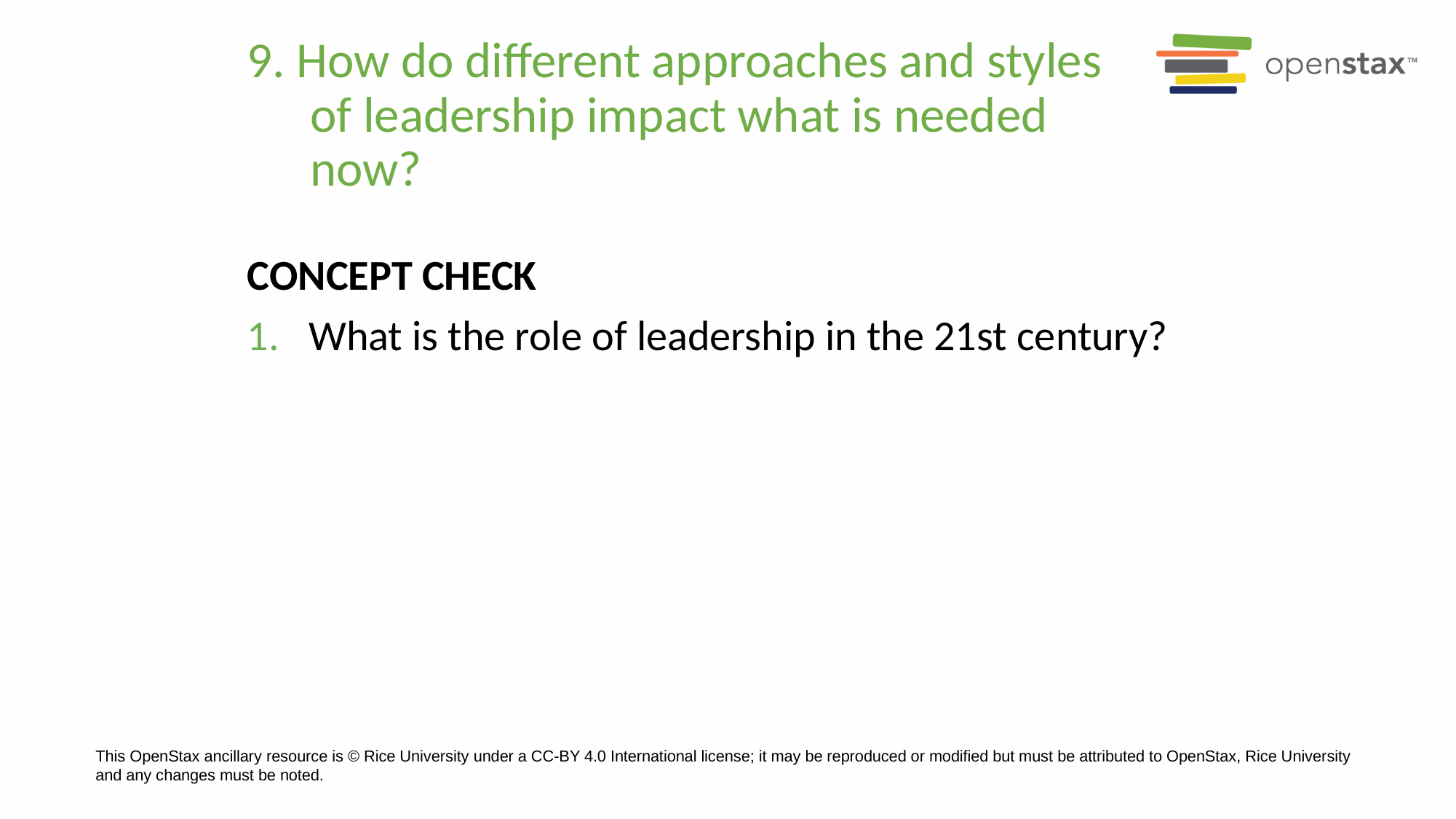

# 9. How do different approaches and styles of leadership impact what is needed now?
Concept Check
What is the role of leadership in the 21st century?
This OpenStax ancillary resource is © Rice University under a CC-BY 4.0 International license; it may be reproduced or modified but must be attributed to OpenStax, Rice University and any changes must be noted.